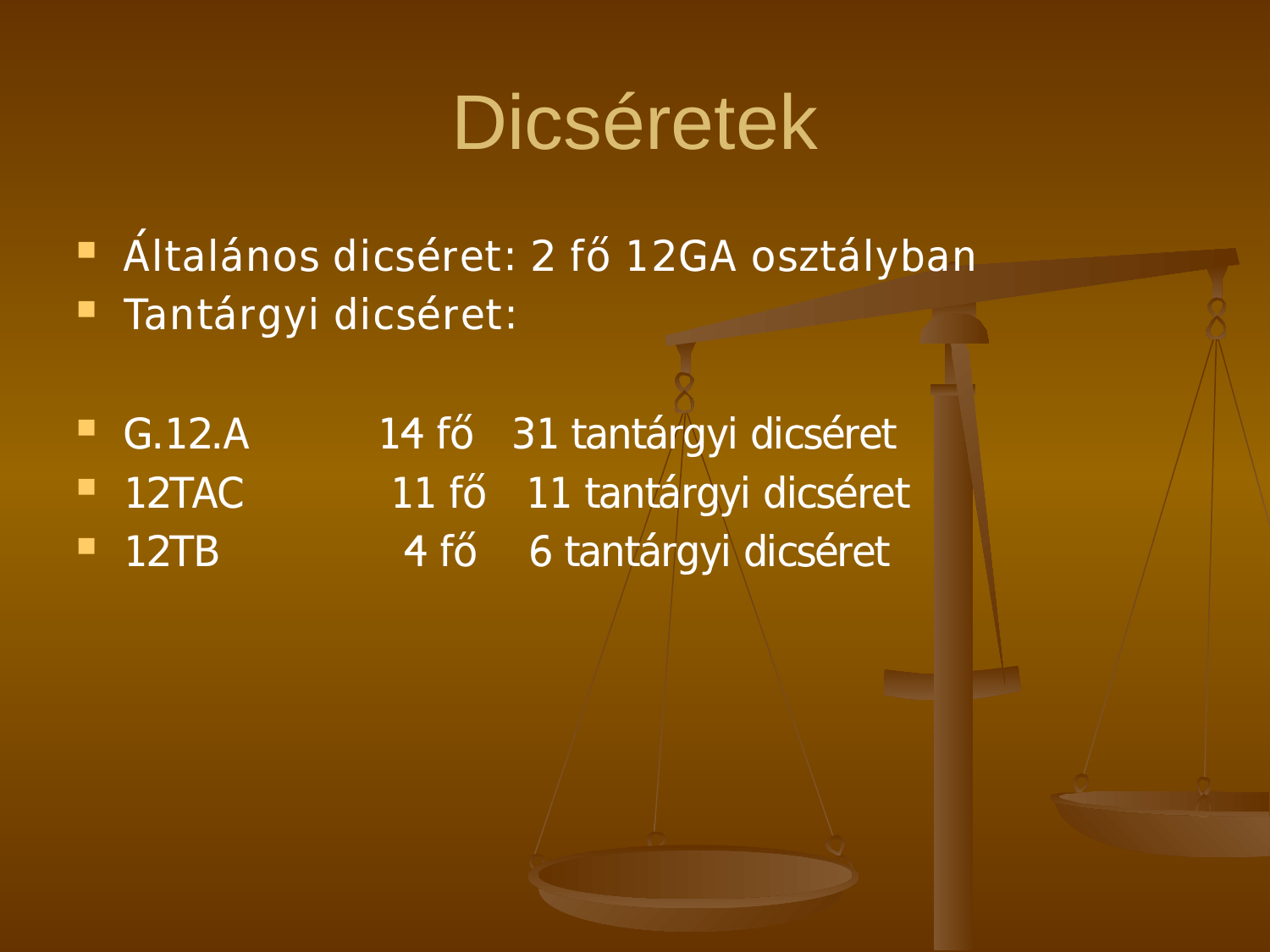

# Dicséretek
Általános dicséret: 2 fő 12GA osztályban
Tantárgyi dicséret:

G.12.A		14 fő   31 tantárgyi dicséret
12TAC		 11 fő   11 tantárgyi dicséret
12TB		  4 fő    6 tantárgyi dicséret